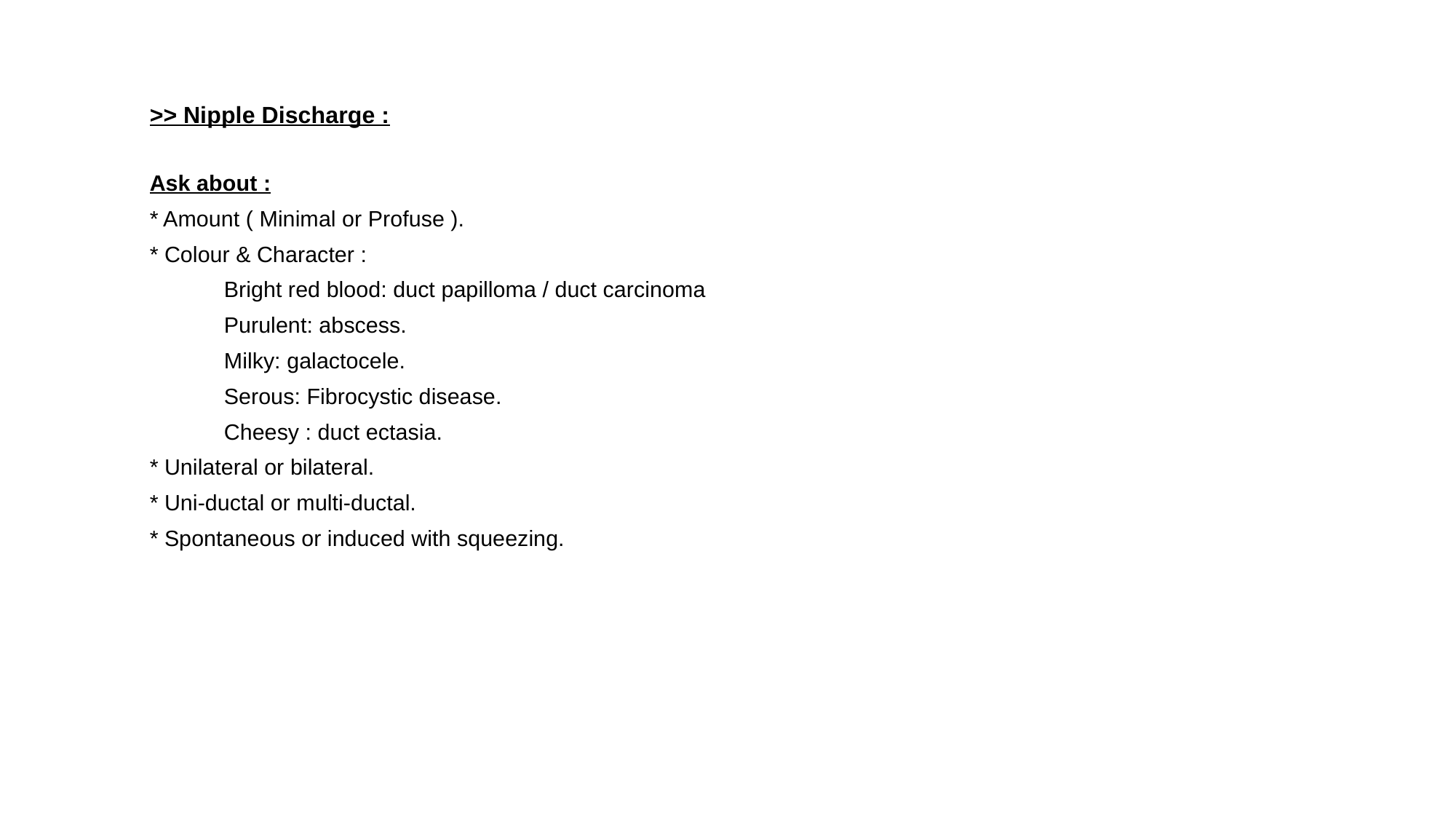

>> Nipple Discharge :

Ask about :
* Amount ( Minimal or Profuse ).
* Colour & Character :
            Bright red blood: duct papilloma / duct carcinoma
            Purulent: abscess.
            Milky: galactocele.
            Serous: Fibrocystic disease.
            Cheesy : duct ectasia.
* Unilateral or bilateral.
* Uni-ductal or multi-ductal.
* Spontaneous or induced with squeezing.